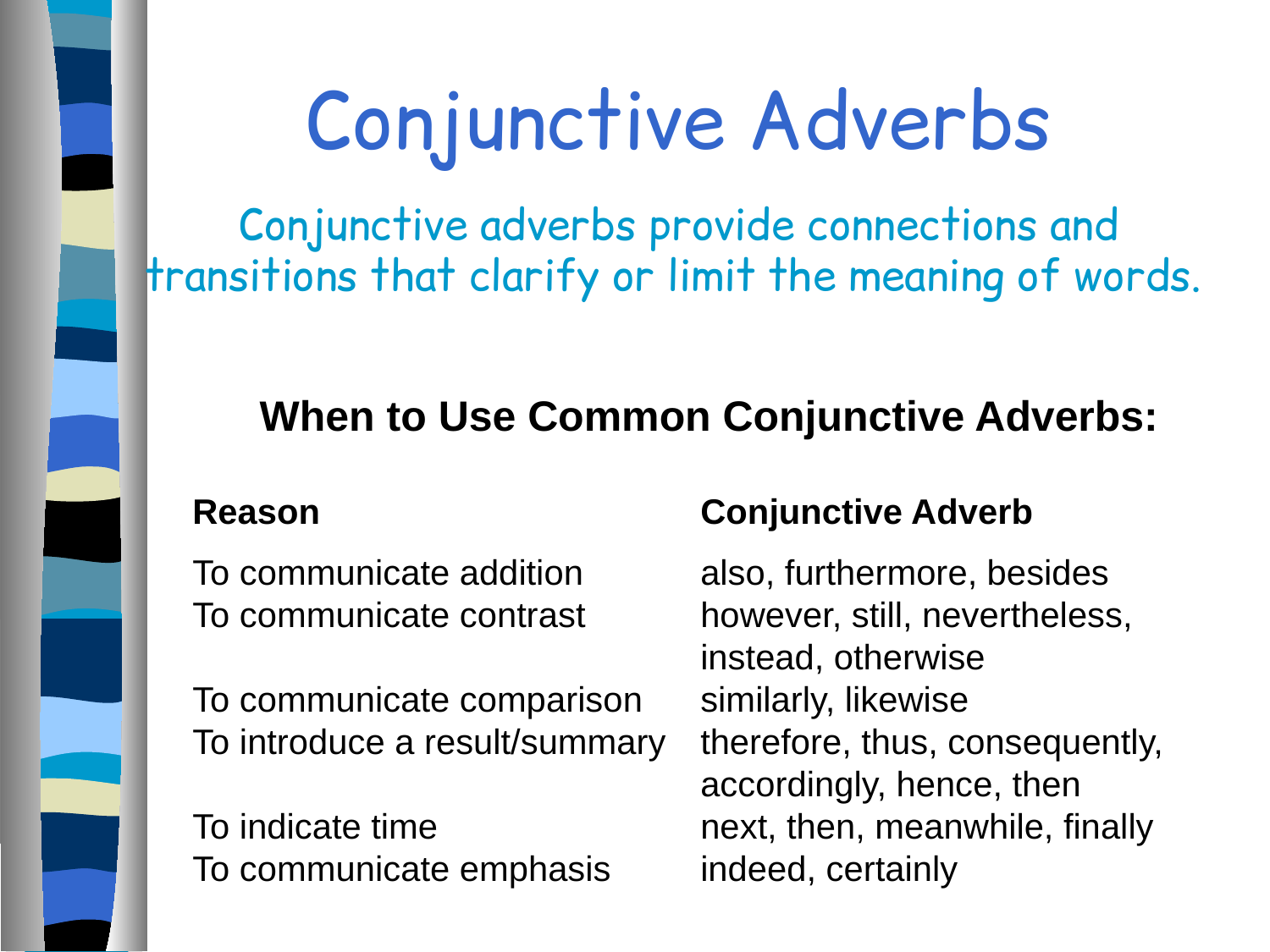

# Conjunctive Adverbs Conjunctive adverbs provide connections and transitions that clarify or limit the meaning of words.

When to Use Common Conjunctive Adverbs:

Reason			Conjunctive Adverb

To communicate addition	also, furthermore, besides
To communicate contrast	however, still, nevertheless, 					instead, otherwise
To communicate comparison	similarly, likewise
To introduce a result/summary	therefore, thus, consequently, 					accordingly, hence, then
To indicate time			next, then, meanwhile, finally
To communicate emphasis	indeed, certainly